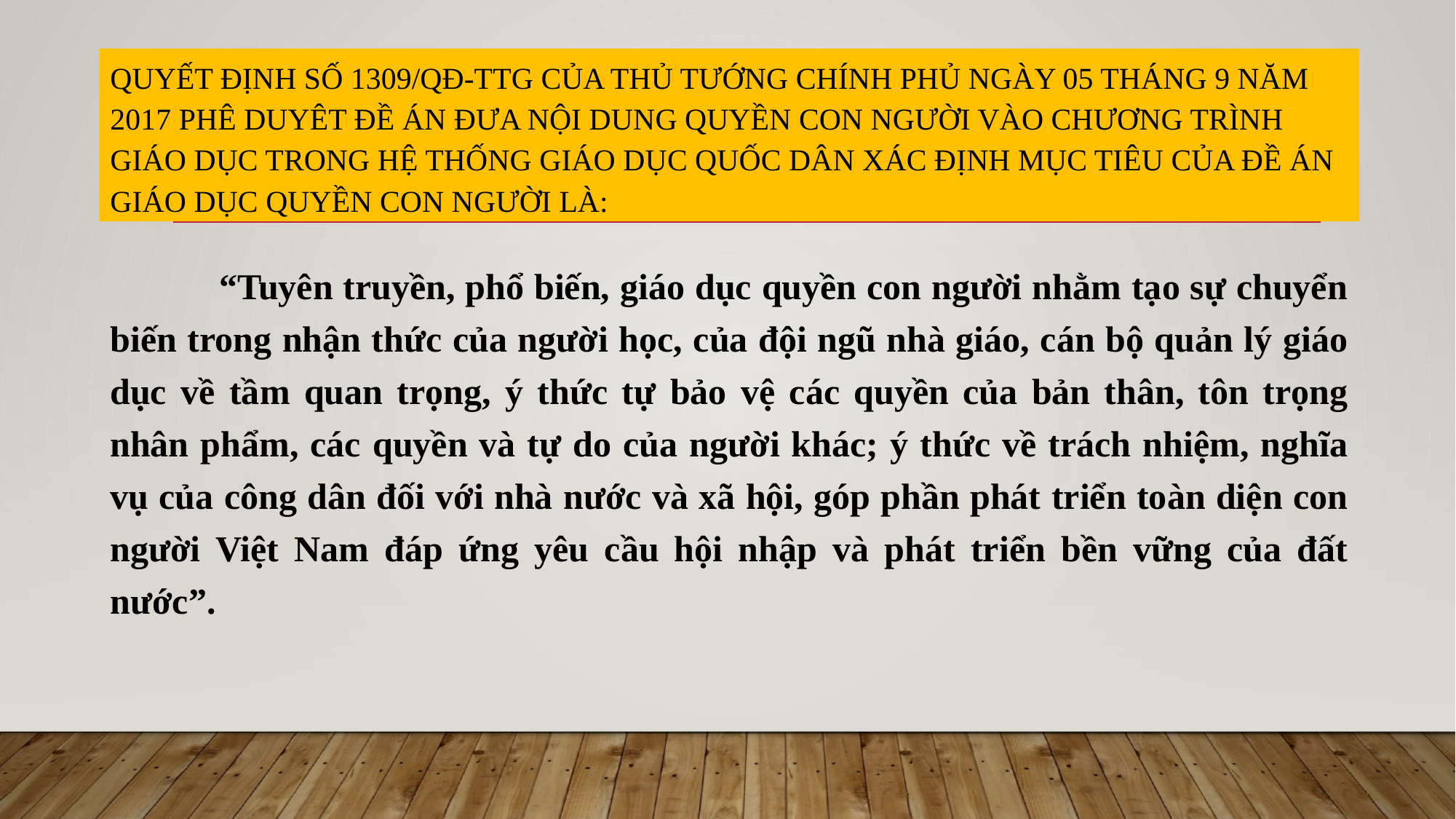

# Quyết định số 1309/QĐ-TTg của Thủ tướng Chính phủ ngày 05 tháng 9 năm 2017 Phê duyêt đề án đưa nội dung quyền con người vào chương trình giáo dục trong hệ thống giáo dục quốc dân xác định mục tiêu của Đề án giáo dục quyền con người là:
	“Tuyên truyền, phổ biến, giáo dục quyền con người nhằm tạo sự chuyển biến trong nhận thức của người học, của đội ngũ nhà giáo, cán bộ quản lý giáo dục về tầm quan trọng, ý thức tự bảo vệ các quyền của bản thân, tôn trọng nhân phẩm, các quyền và tự do của người khác; ý thức về trách nhiệm, nghĩa vụ của công dân đối với nhà nước và xã hội, góp phần phát triển toàn diện con người Việt Nam đáp ứng yêu cầu hội nhập và phát triển bền vững của đất nước”.